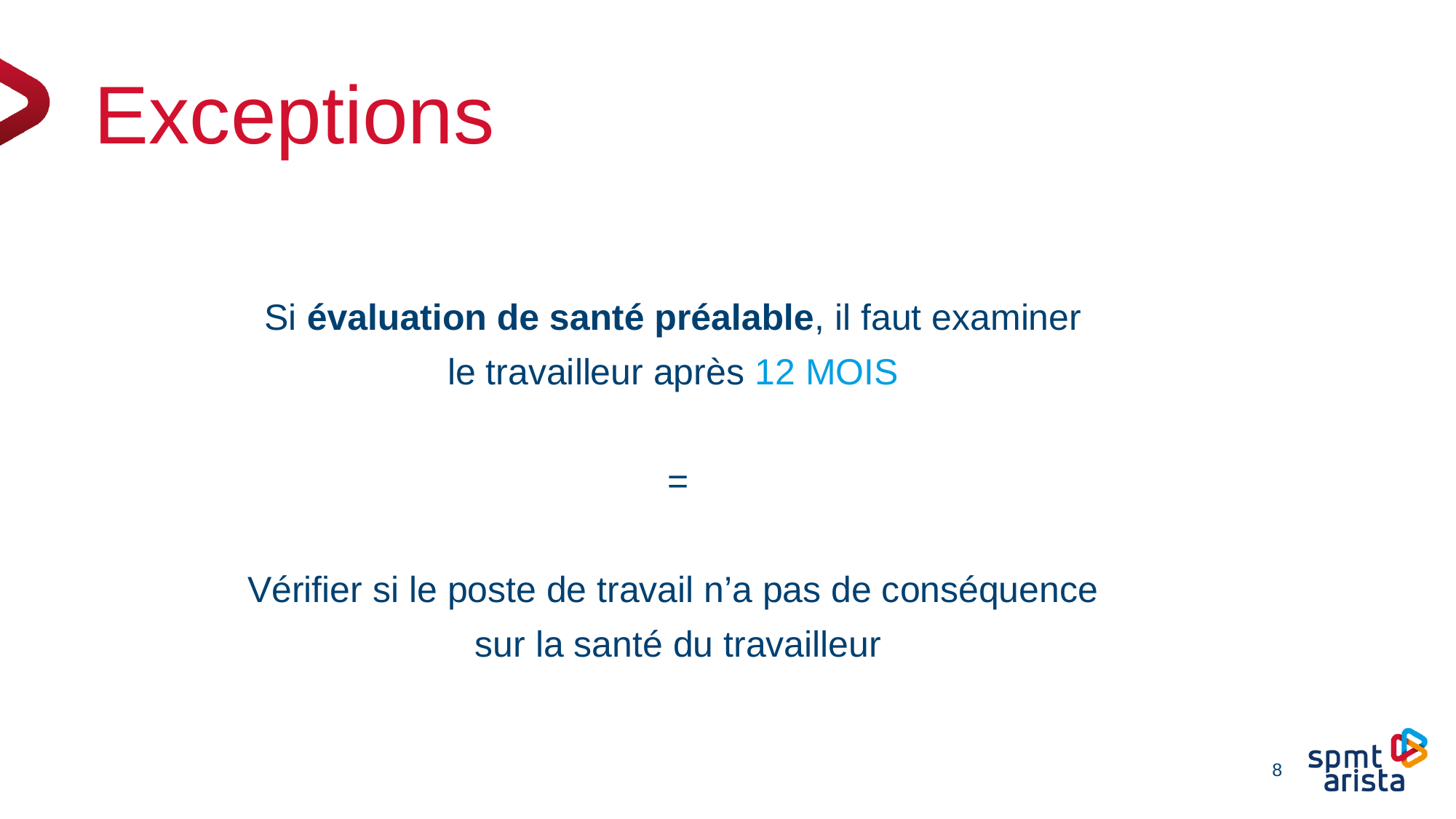

#
Exceptions

Si évaluation de santé préalable, il faut examiner
le travailleur après 12 MOIS

=

Vérifier si le poste de travail n’a pas de conséquence
sur la santé du travailleur